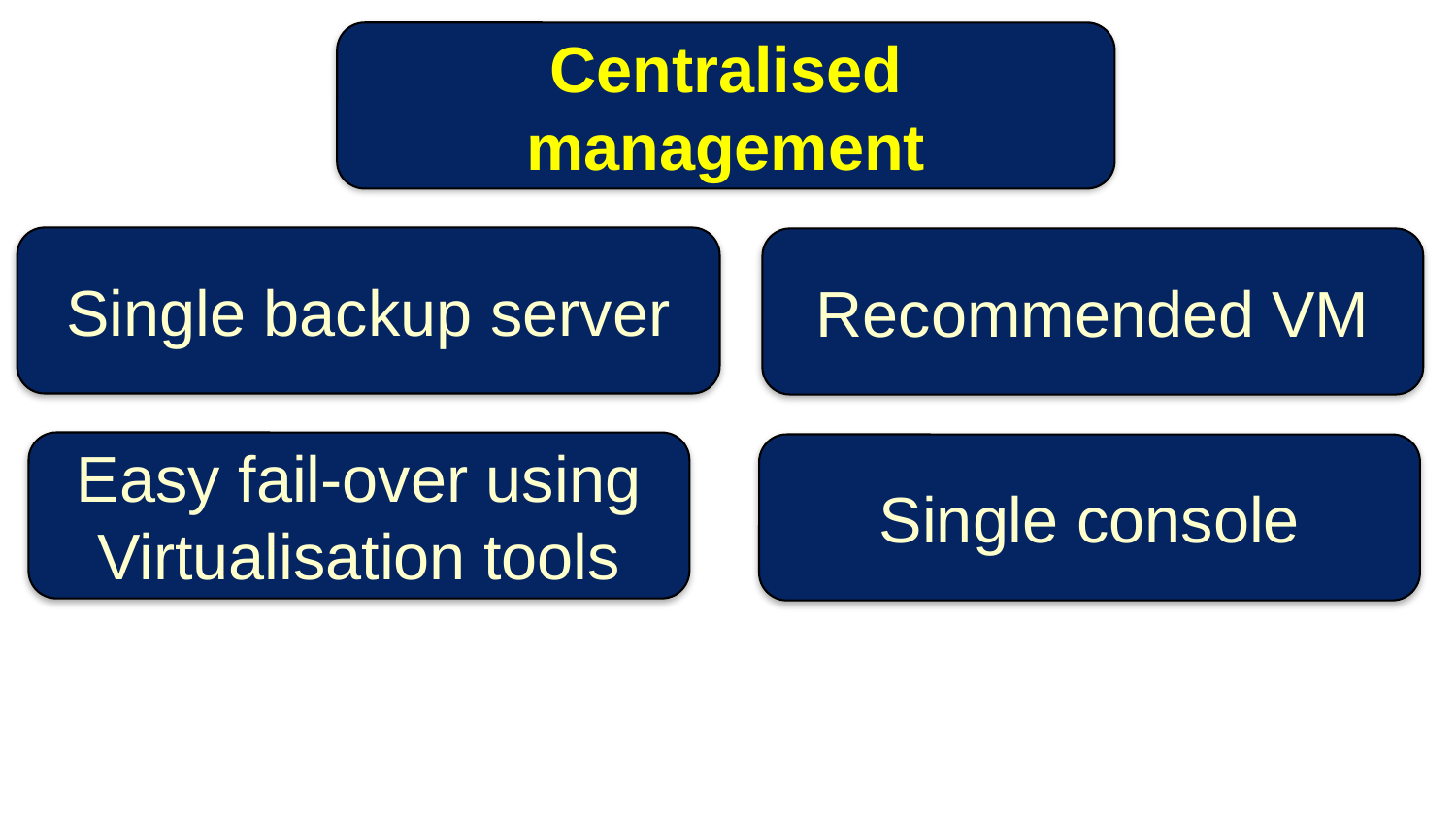

Centralised management
Single backup server
Recommended VM
Easy fail-over using Virtualisation tools
Single console